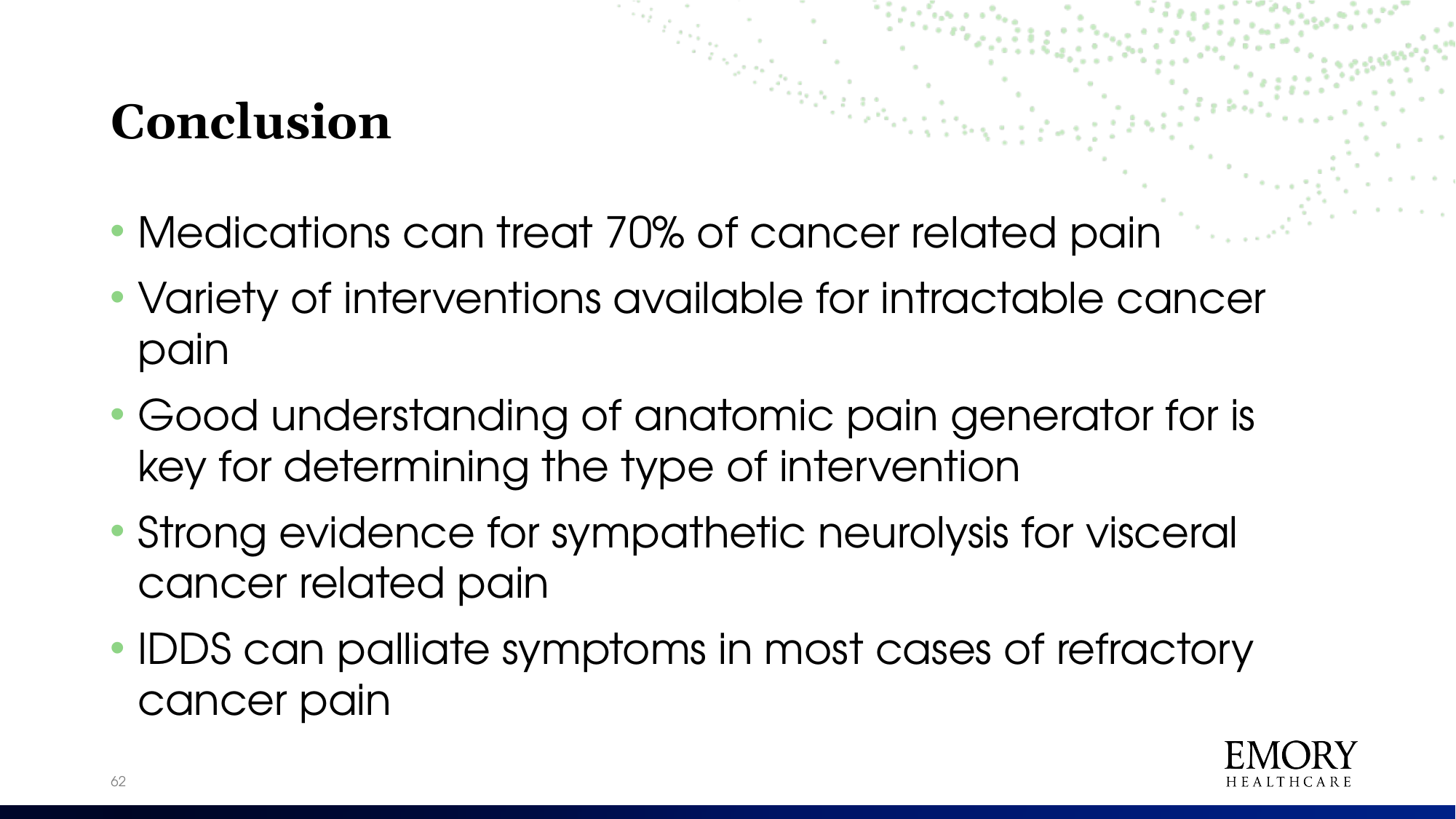

# Conclusion
Medications can treat 70% of cancer related pain
Variety of interventions available for intractable cancer pain
Good understanding of anatomic pain generator for is key for determining the type of intervention
Strong evidence for sympathetic neurolysis for visceral cancer related pain
IDDS can palliate symptoms in most cases of refractory cancer pain